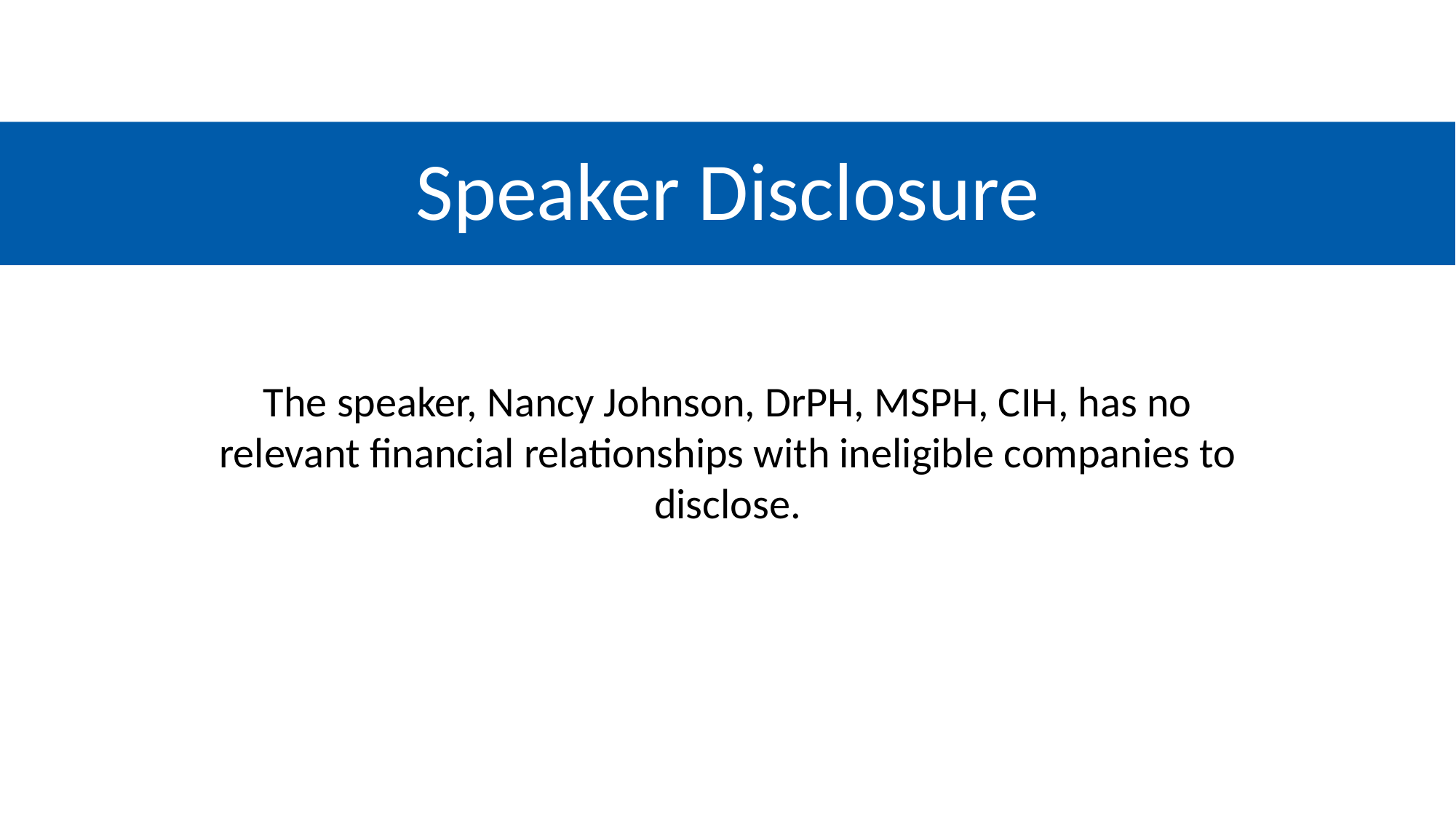

# Speaker Disclosure
The speaker, Nancy Johnson, DrPH, MSPH, CIH, has no relevant financial relationships with ineligible companies to disclose.